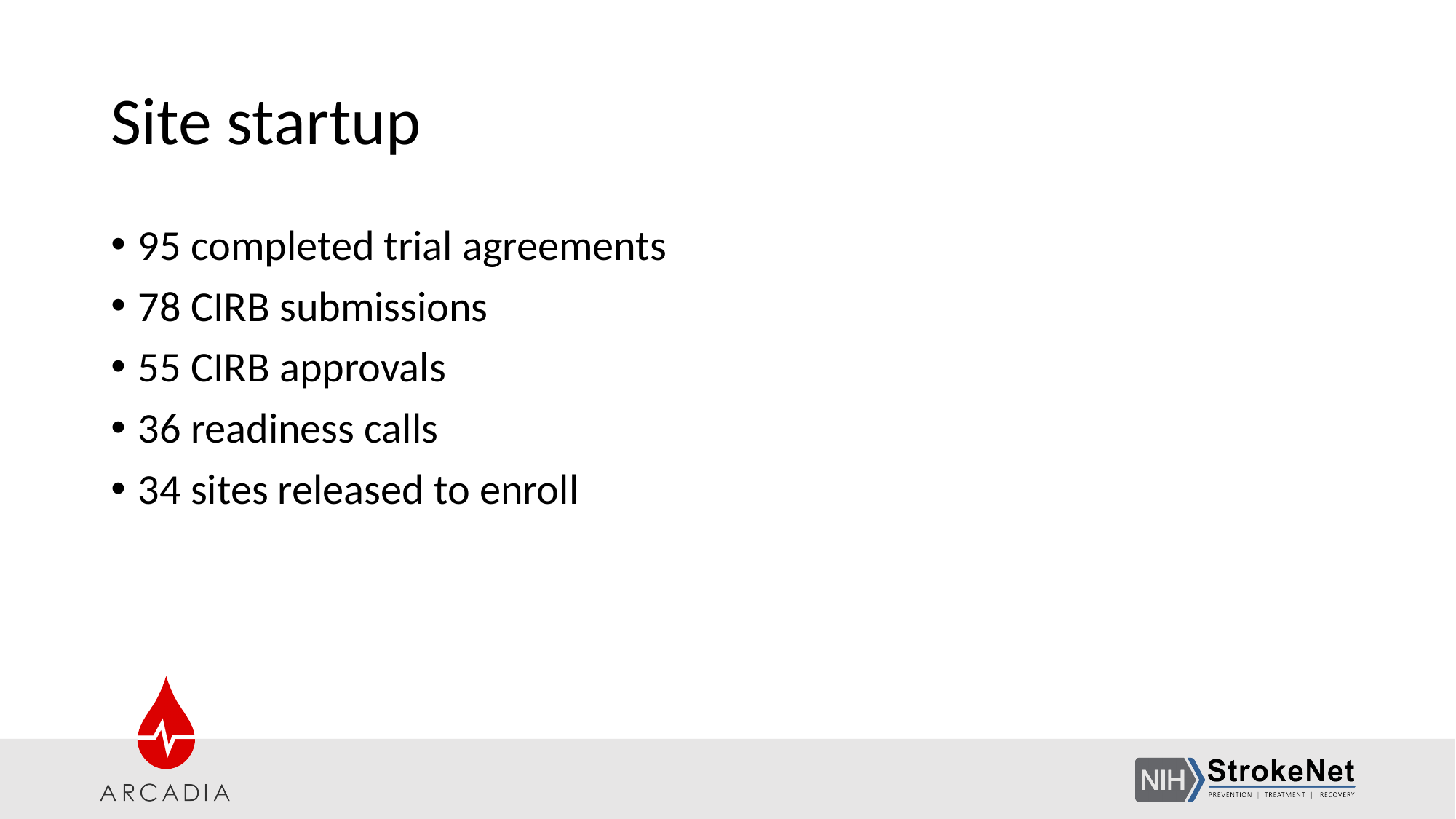

# Site startup
95 completed trial agreements
78 CIRB submissions
55 CIRB approvals
36 readiness calls
34 sites released to enroll